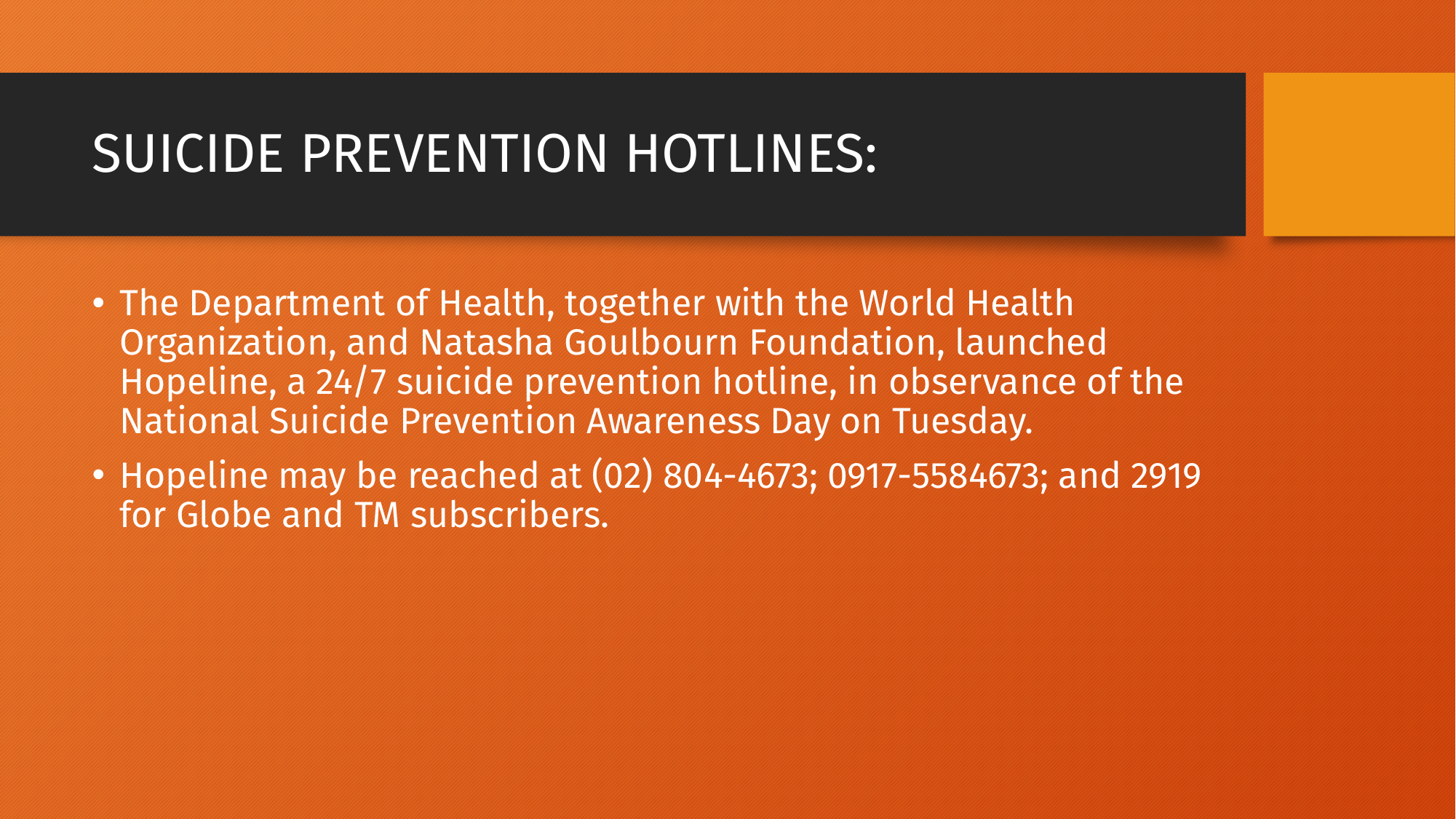

# SUICIDE PREVENTION HOTLINES:
The Department of Health, together with the World Health Organization, and Natasha Goulbourn Foundation, launched Hopeline, a 24/7 suicide prevention hotline, in observance of the National Suicide Prevention Awareness Day on Tuesday.
Hopeline may be reached at (02) 804-4673; 0917-5584673; and 2919 for Globe and TM subscribers.